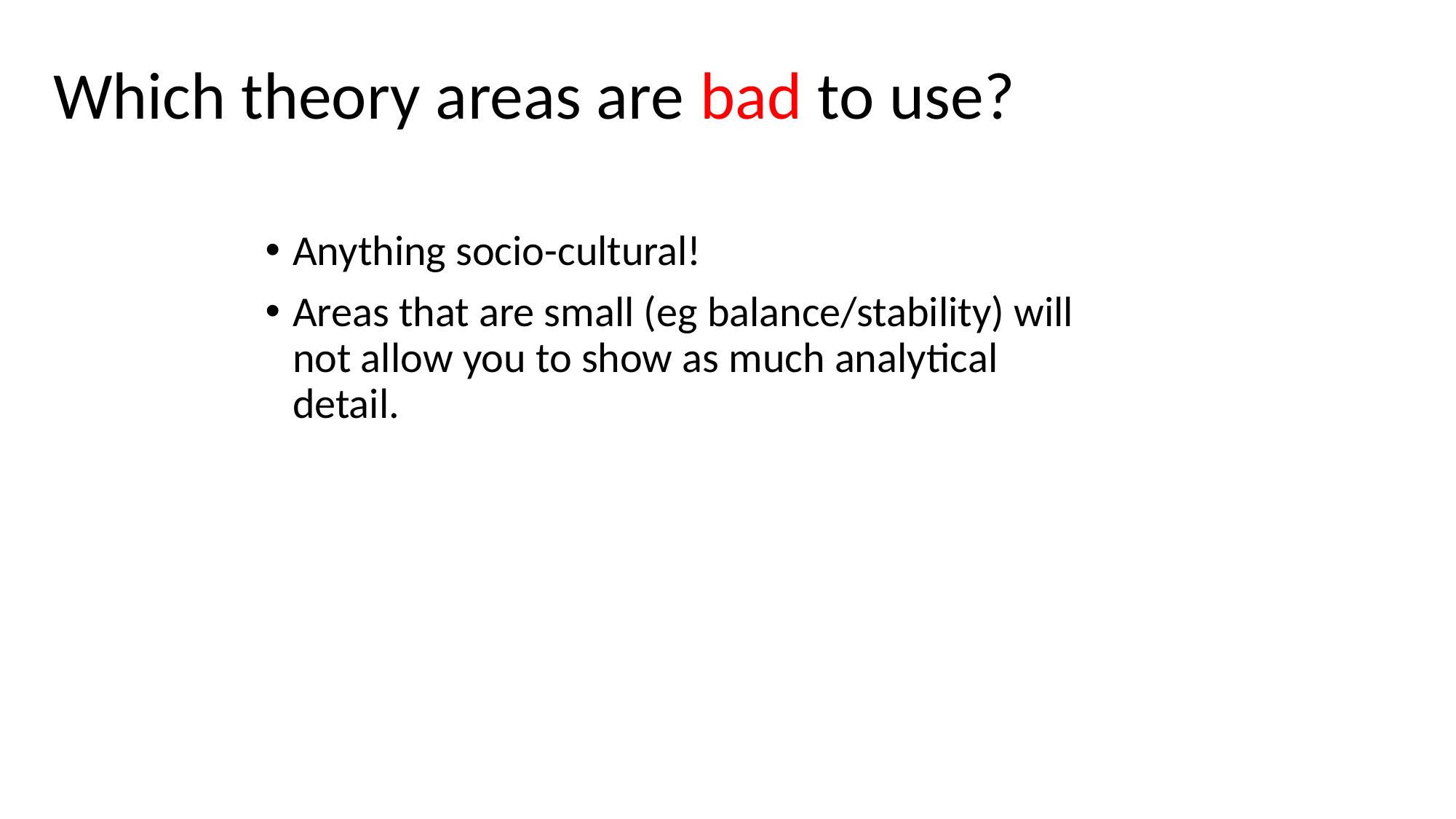

# Which theory areas are bad to use?
Anything socio-cultural!
Areas that are small (eg balance/stability) will not allow you to show as much analytical detail.